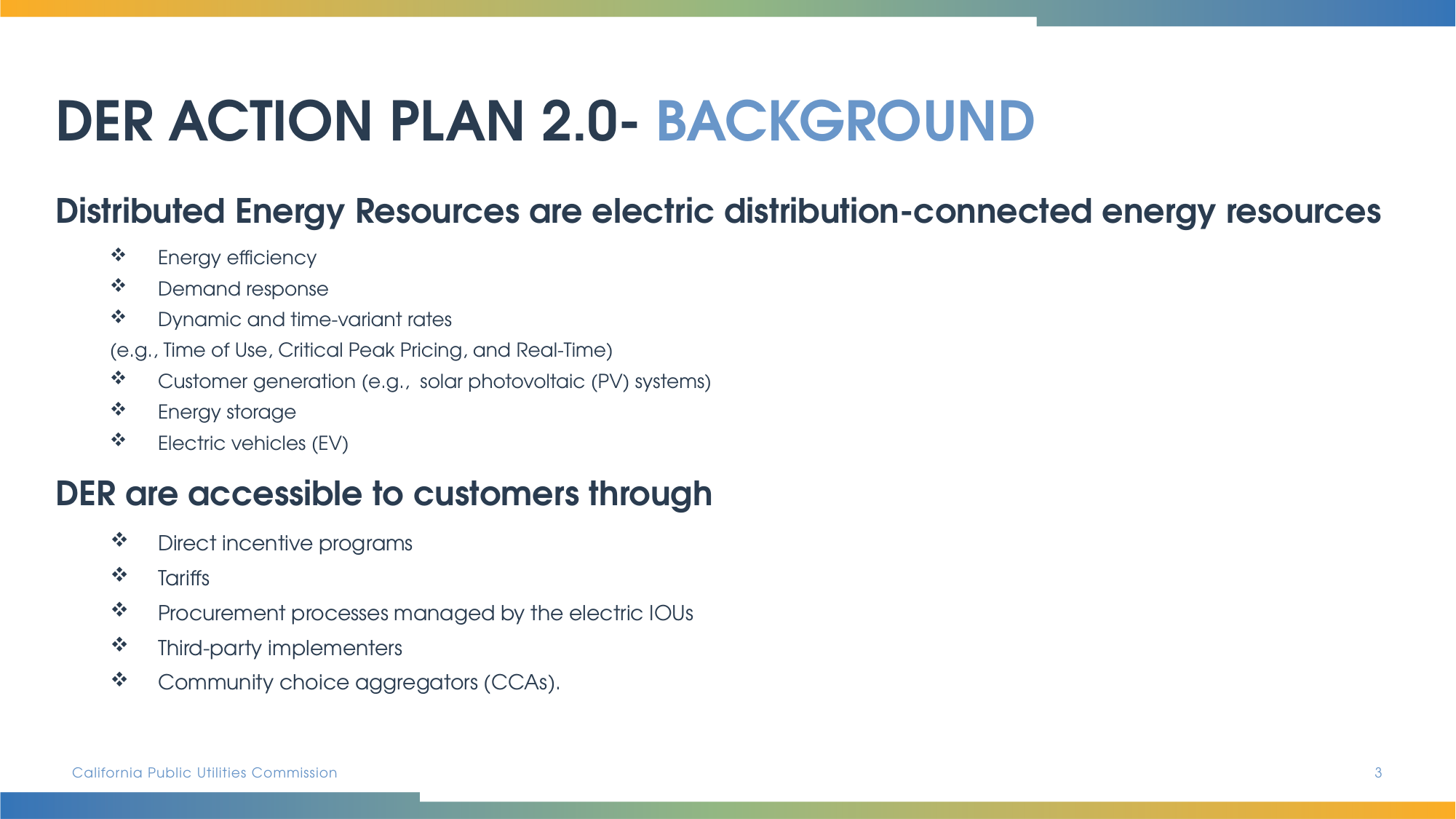

# DER ACTION PLAN 2.0- BACKGROUND
Distributed Energy Resources are electric distribution-connected energy resources
Energy efficiency
Demand response
Dynamic and time-variant rates
	(e.g., Time of Use, Critical Peak Pricing, and Real-Time)
Customer generation (e.g.,  solar photovoltaic (PV) systems)
Energy storage
Electric vehicles (EV)
DER are accessible to customers through
Direct incentive programs
Tariffs
Procurement processes managed by the electric IOUs
Third-party implementers
Community choice aggregators (CCAs).

3